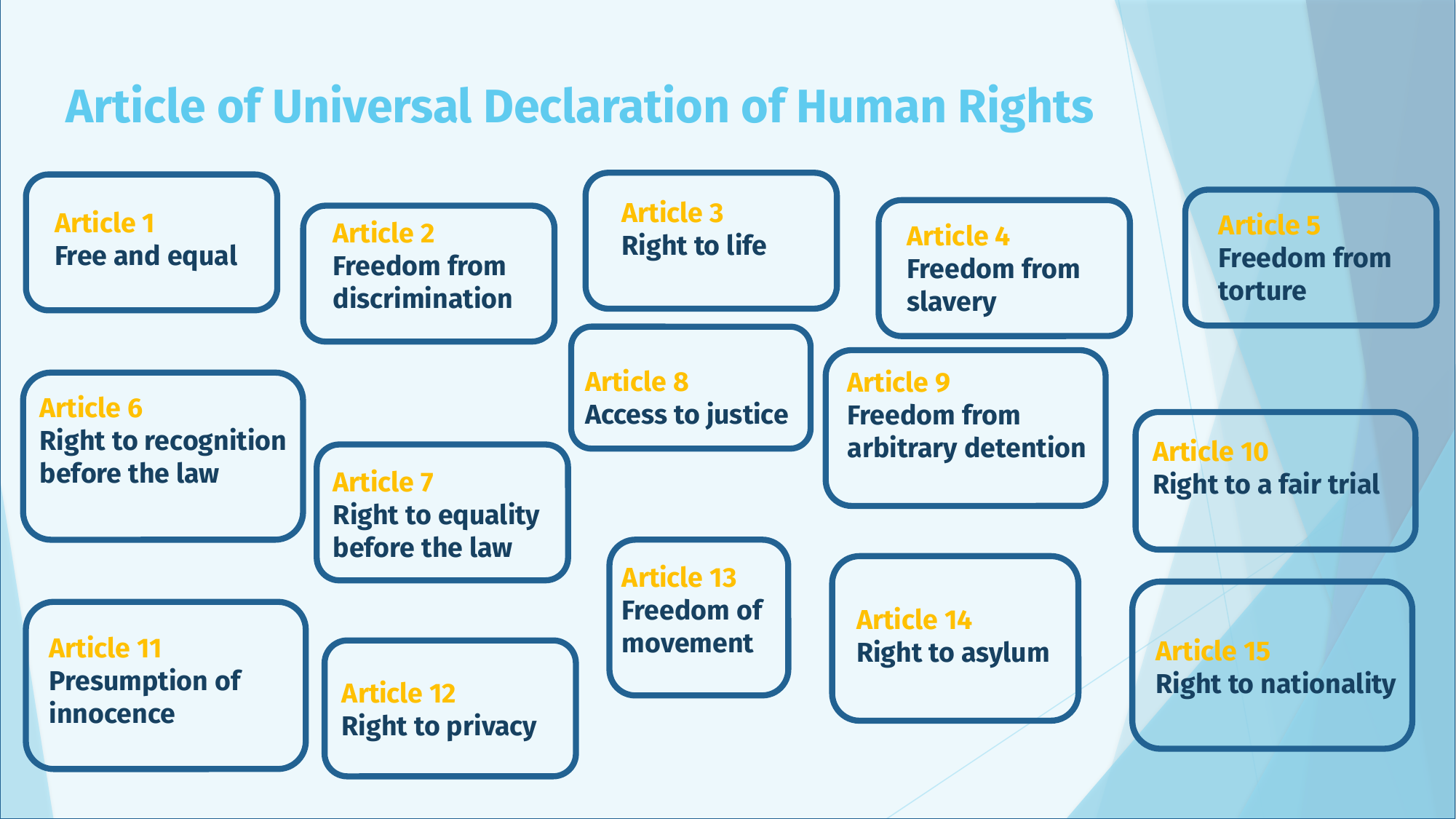

# Article of Universal Declaration of Human Rights

Article 3
Right to life

Article 1
Free and equal

Article 5
Freedom from torture

Article 2
Freedom from discrimination
Article 4
Freedom from slavery

Article 8
Access to justice
Article 9
Freedom from arbitrary detention

Article 6
Right to recognition before the law

Article 10
Right to a fair trial

Article 7
Right to equality before the law

Article 13
Freedom of movement

Article 14
Right to asylum

Article 11
Presumption of innocence
Article 15
Right to nationality

Article 12
Right to privacy